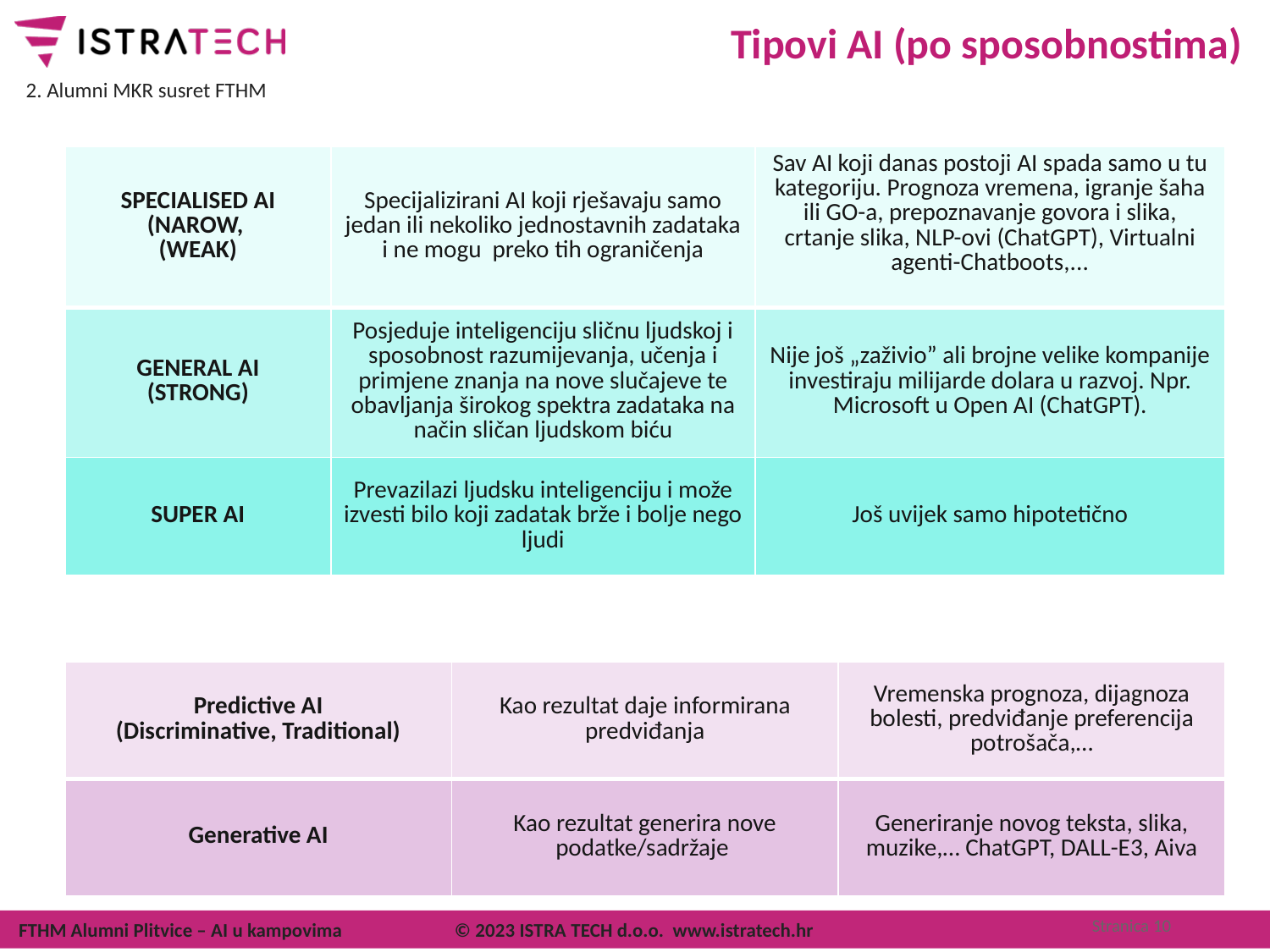

# Tipovi AI (po sposobnostima)
| SPECIALISED AI (NAROW, (WEAK) | Specijalizirani AI koji rješavaju samo jedan ili nekoliko jednostavnih zadataka i ne mogu preko tih ograničenja | Sav AI koji danas postoji AI spada samo u tu kategoriju. Prognoza vremena, igranje šaha ili GO-a, prepoznavanje govora i slika, crtanje slika, NLP-ovi (ChatGPT), Virtualni agenti-Chatboots,... |
| --- | --- | --- |
| GENERAL AI (STRONG) | Posjeduje inteligenciju sličnu ljudskoj i sposobnost razumijevanja, učenja i primjene znanja na nove slučajeve te obavljanja širokog spektra zadataka na način sličan ljudskom biću | Nije još „zaživio” ali brojne velike kompanije investiraju milijarde dolara u razvoj. Npr. Microsoft u Open AI (ChatGPT). |
| SUPER AI | Prevazilazi ljudsku inteligenciju i može izvesti bilo koji zadatak brže i bolje nego ljudi | Još uvijek samo hipotetično |
| Predictive AI (Discriminative, Traditional) | Kao rezultat daje informirana predviđanja | Vremenska prognoza, dijagnoza bolesti, predviđanje preferencija potrošača,… |
| --- | --- | --- |
| Generative AI | Kao rezultat generira nove podatke/sadržaje | Generiranje novog teksta, slika, muzike,… ChatGPT, DALL-E3, Aiva |